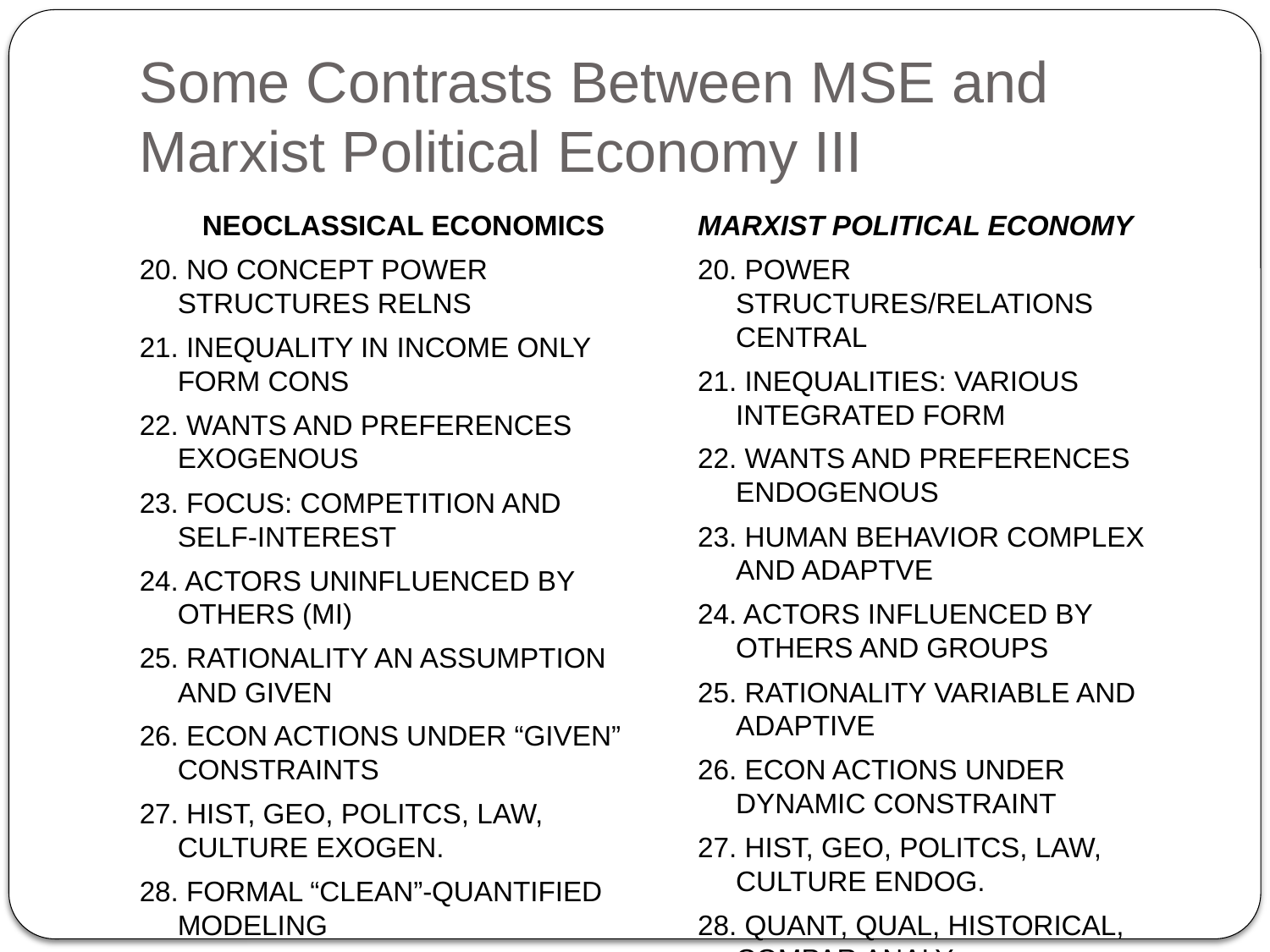

# Some Contrasts Between MSE and Marxist Political Economy III
        NEOCLASSICAL ECONOMICS
20. NO CONCEPT POWER STRUCTURES RELNS
21. INEQUALITY IN INCOME ONLY FORM CONS
22. WANTS AND PREFERENCES EXOGENOUS
23. FOCUS: COMPETITION AND SELF-INTEREST
24. ACTORS UNINFLUENCED BY OTHERS (MI)
25. RATIONALITY AN ASSUMPTION AND GIVEN
26. ECON ACTIONS UNDER “GIVEN” CONSTRAINTS
27. HIST, GEO, POLITCS, LAW, CULTURE EXOGEN.
28. FORMAL “CLEAN”-QUANTIFIED MODELING

MARXIST POLITICAL ECONOMY
20. POWER STRUCTURES/RELATIONS CENTRAL
21. INEQUALITIES: VARIOUS INTEGRATED FORM
22. WANTS AND PREFERENCES ENDOGENOUS
23. HUMAN BEHAVIOR COMPLEX AND ADAPTVE
24. ACTORS INFLUENCED BY OTHERS AND GROUPS
25. RATIONALITY VARIABLE AND ADAPTIVE
26. ECON ACTIONS UNDER DYNAMIC CONSTRAINT
27. HIST, GEO, POLITCS, LAW, CULTURE ENDOG.
28. QUANT, QUAL, HISTORICAL, COMPAR ANALY